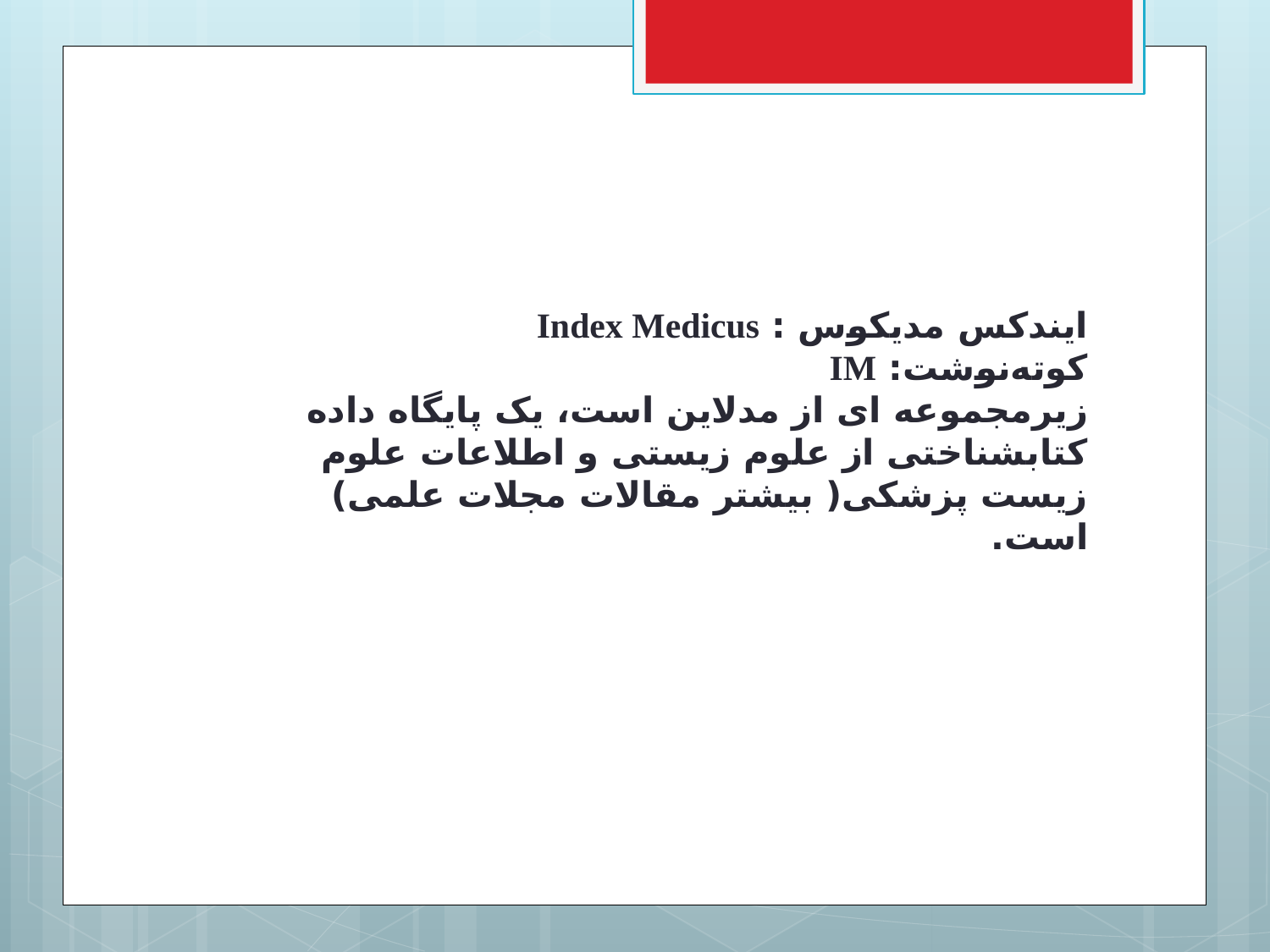

ایندکس مدیکوس : Index Medicus
کوته‌نوشت: IM
زیرمجموعه ای از مدلاین است، یک پایگاه داده کتابشناختی از علوم زیستی و اطلاعات علوم زیست پزشکی( بیشتر مقالات مجلات علمی) است.